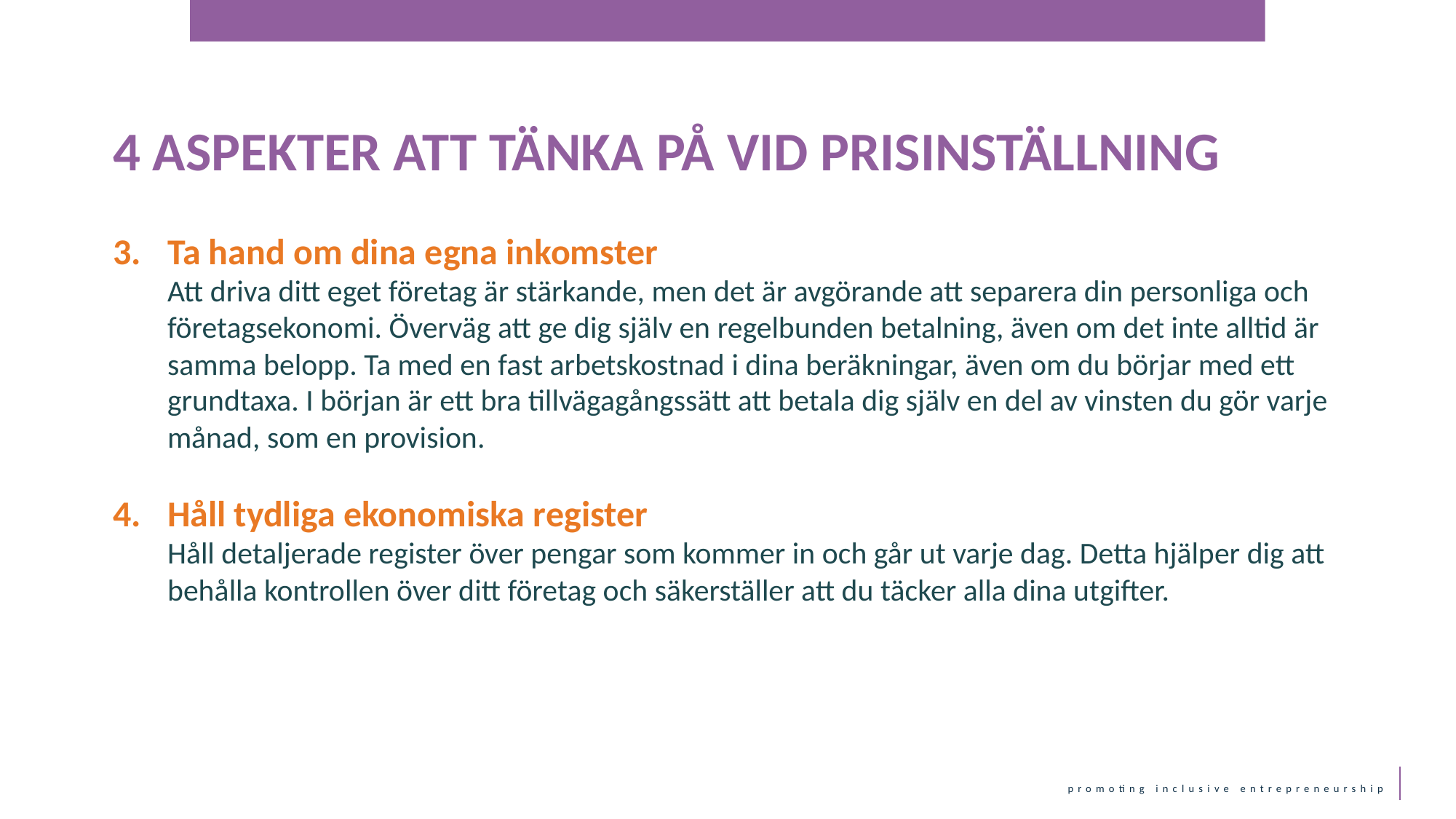

4 ASPEKTER ATT TÄNKA PÅ VID PRISINSTÄLLNING
Ta hand om dina egna inkomster
Att driva ditt eget företag är stärkande, men det är avgörande att separera din personliga och företagsekonomi. Överväg att ge dig själv en regelbunden betalning, även om det inte alltid är samma belopp. Ta med en fast arbetskostnad i dina beräkningar, även om du börjar med ett grundtaxa. I början är ett bra tillvägagångssätt att betala dig själv en del av vinsten du gör varje månad, som en provision.

Håll tydliga ekonomiska register
Håll detaljerade register över pengar som kommer in och går ut varje dag. Detta hjälper dig att behålla kontrollen över ditt företag och säkerställer att du täcker alla dina utgifter.